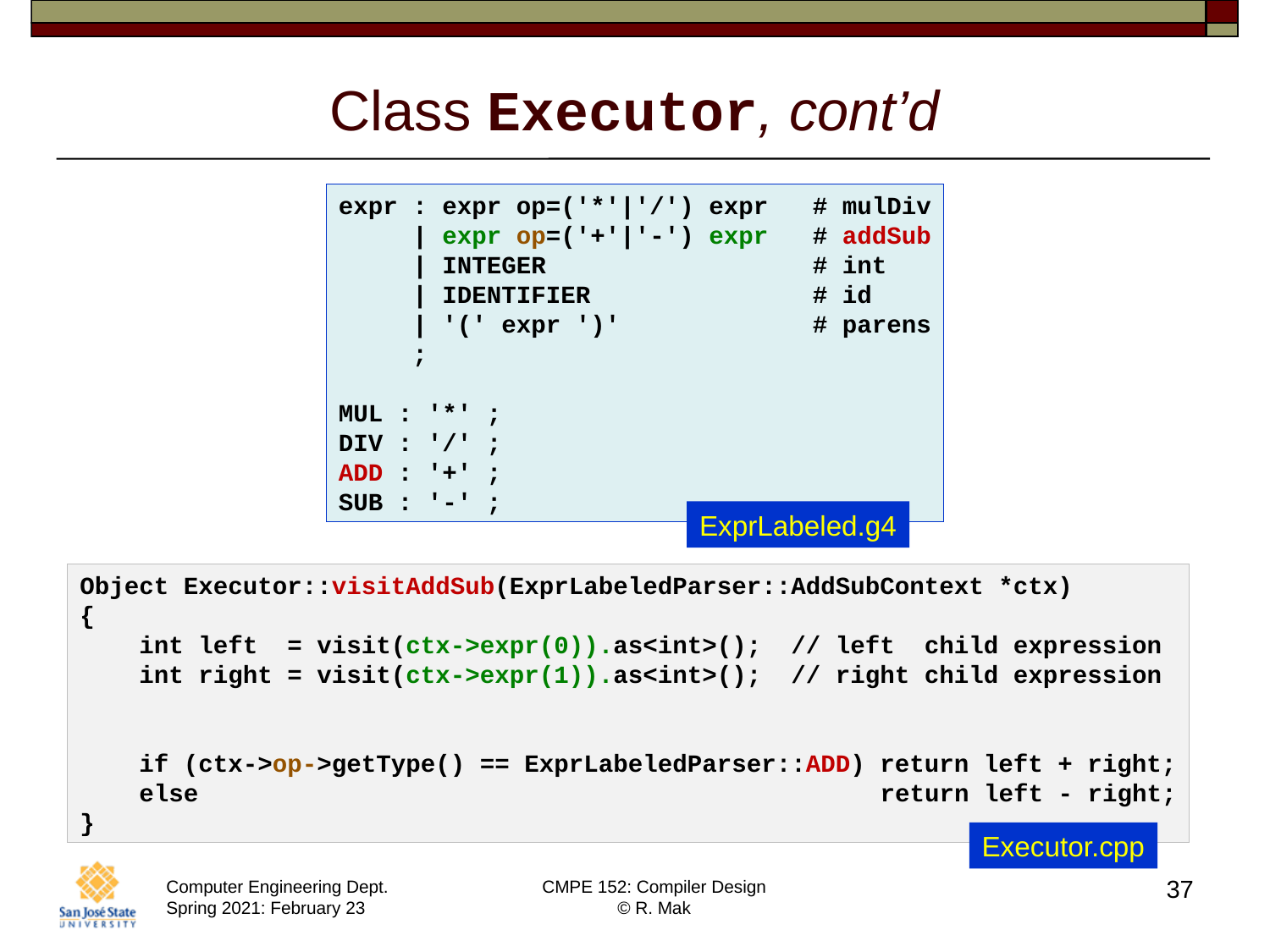

# Class Executor, cont’d
expr : expr op=('*'|'/') expr   # mulDiv
     | expr op=('+'|'-') expr   # addSub
     | INTEGER                  # int
     | IDENTIFIER               # id
     | '(' expr ')'             # parens
     ;
MUL : '*' ;
DIV : '/' ;
ADD : '+' ;
SUB : '-' ;
ExprLabeled.g4
Object Executor::visitAddSub(ExprLabeledParser::AddSubContext *ctx)
{
    int left  = visit(ctx->expr(0)).as<int>();  // left  child expression
    int right = visit(ctx->expr(1)).as<int>();  // right child expression

    if (ctx->op->getType() == ExprLabeledParser::ADD) return left + right;
    else                                              return left - right;
}
Executor.cpp
37